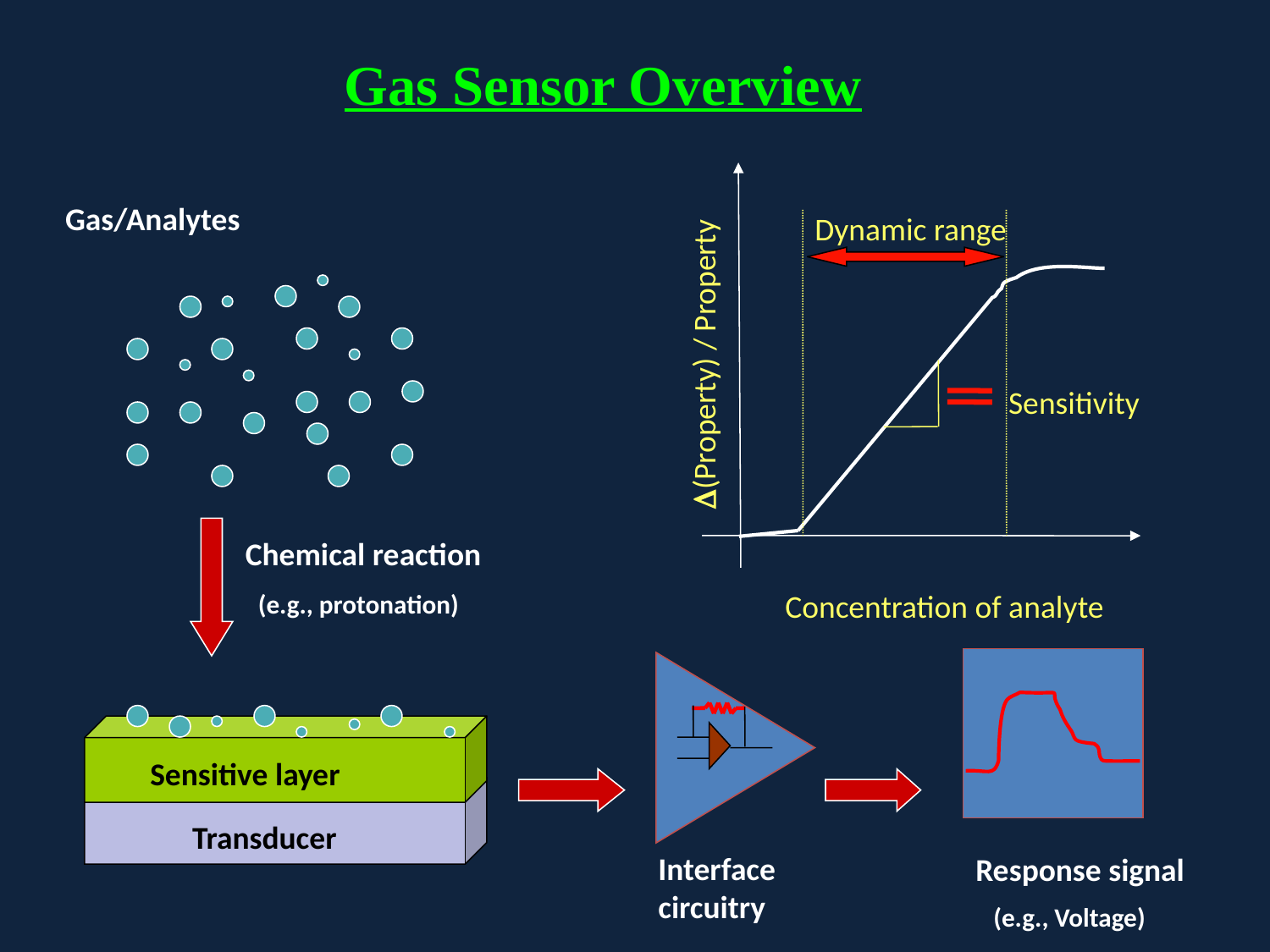

Gas Sensor Overview

Dynamic range

Δ(Property) / Property

Sensitivity

Concentration of analyte
Gas/Analytes

Chemical reaction
  (e.g., protonation)

Sensitive layer

Transducer
Interface circuitry
Response signal
   (e.g., Voltage)